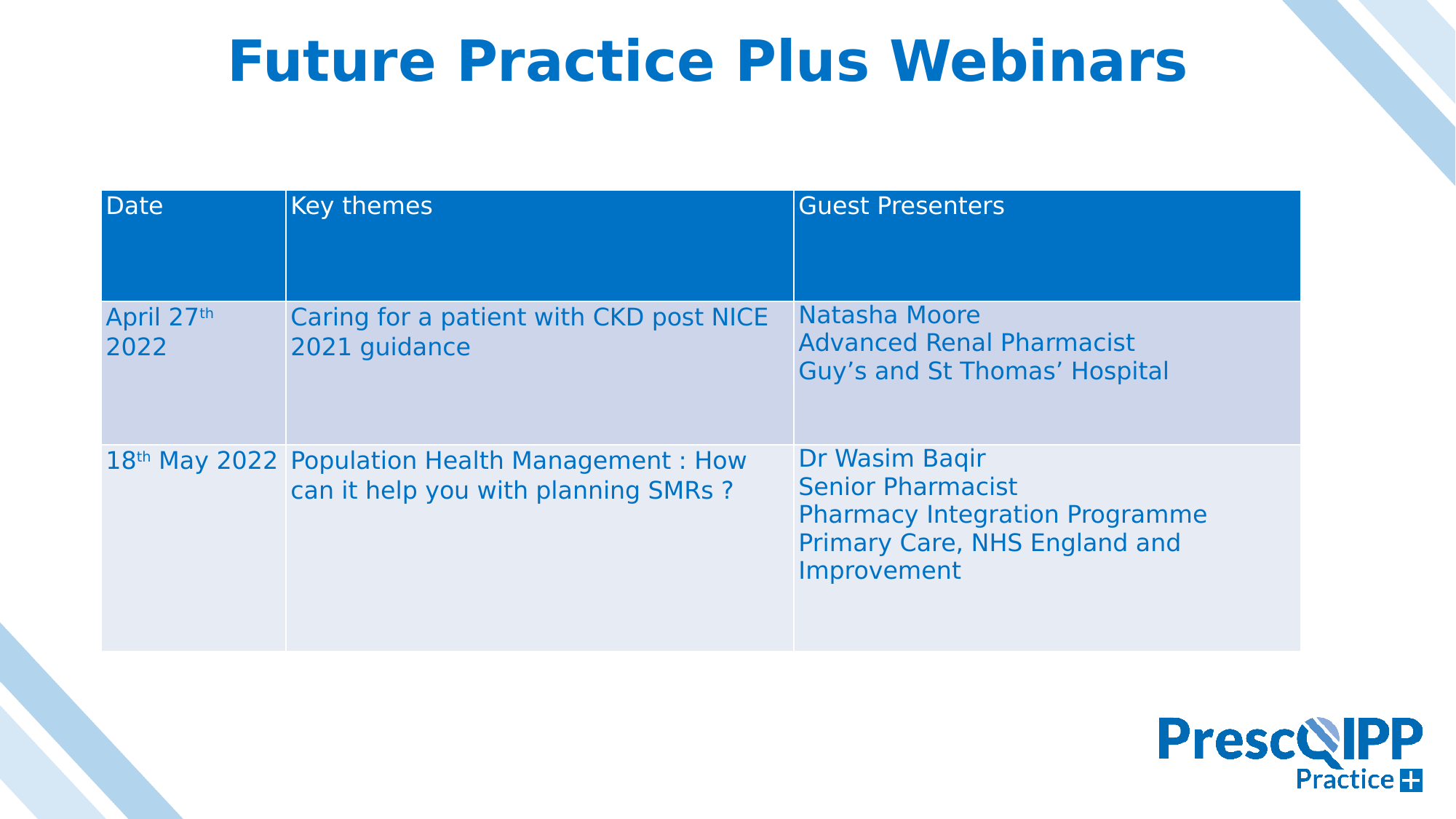

# Future Practice Plus Webinars
| Date | Key themes | Guest Presenters |
| --- | --- | --- |
| April 27th 2022 | Caring for a patient with CKD post NICE 2021 guidance | Natasha Moore Advanced Renal Pharmacist Guy’s and St Thomas’ Hospital |
| 18th May 2022 | Population Health Management : How can it help you with planning SMRs ? | Dr Wasim Baqir  Senior Pharmacist Pharmacy Integration Programme Primary Care, NHS England and Improvement |
13